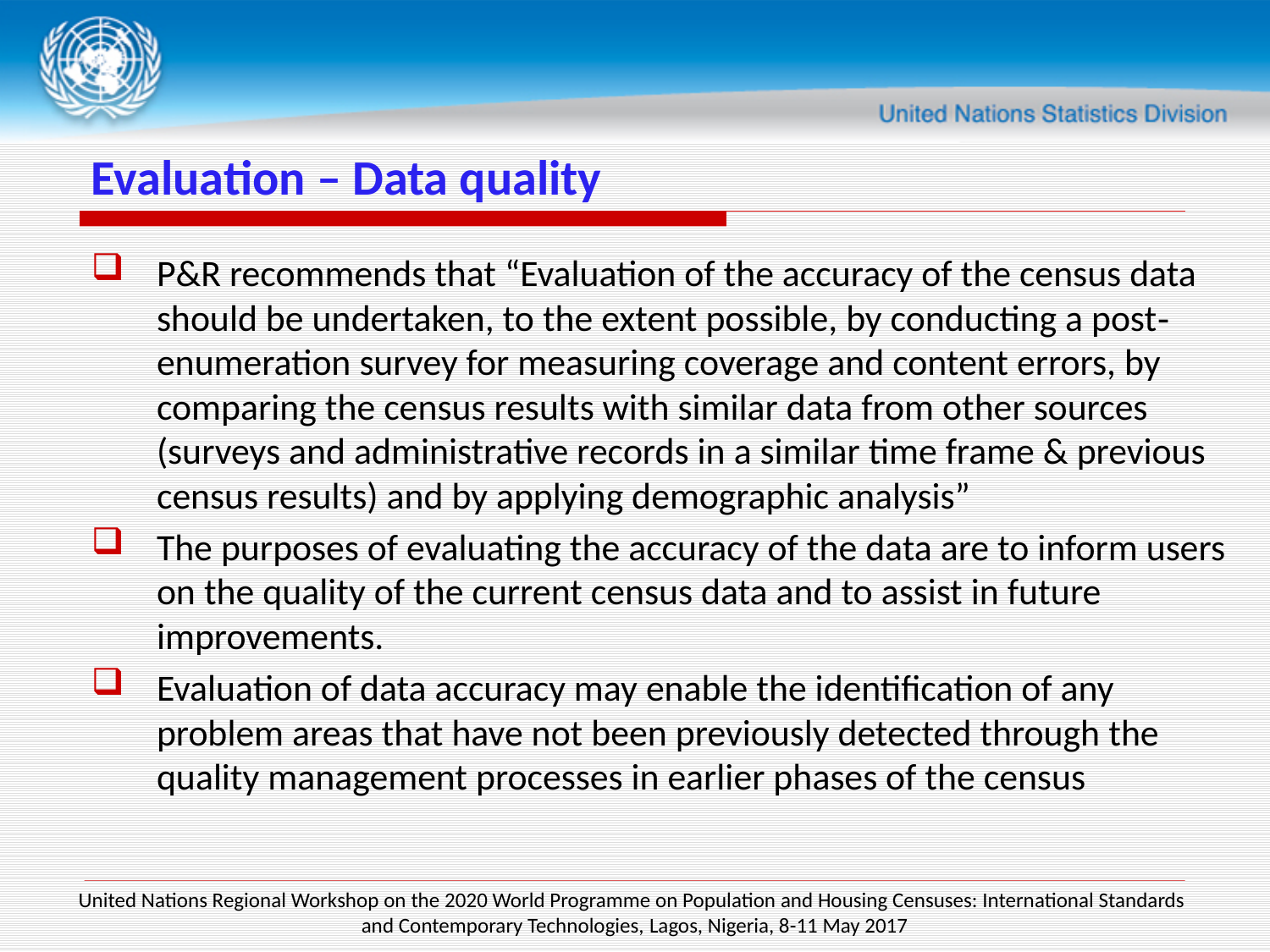

# Evaluation – Data quality
P&R recommends that “Evaluation of the accuracy of the census data should be undertaken, to the extent possible, by conducting a post‐enumeration survey for measuring coverage and content errors, by comparing the census results with similar data from other sources (surveys and administrative records in a similar time frame & previous census results) and by applying demographic analysis”
The purposes of evaluating the accuracy of the data are to inform users on the quality of the current census data and to assist in future improvements.
Evaluation of data accuracy may enable the identification of any problem areas that have not been previously detected through the quality management processes in earlier phases of the census